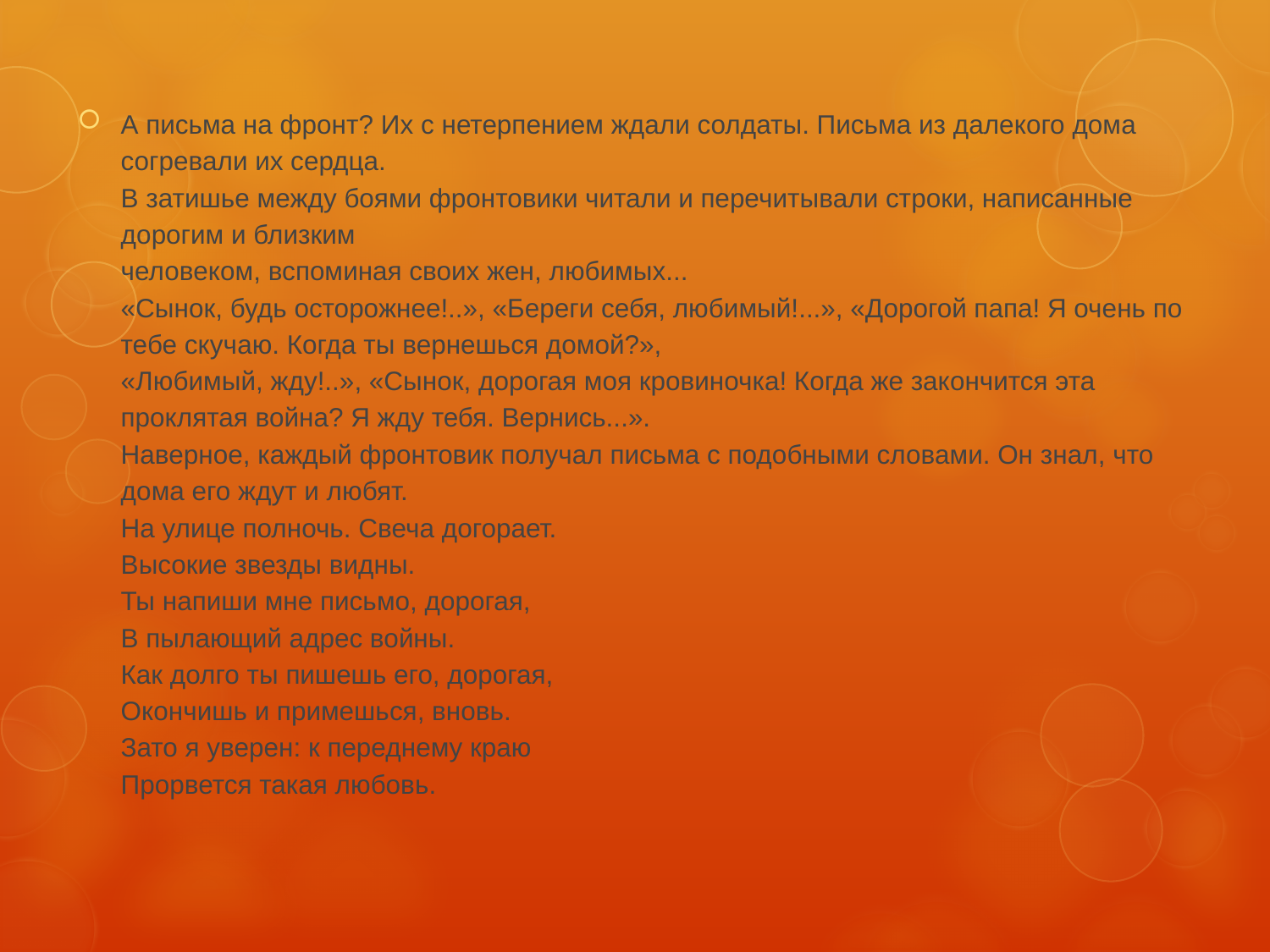

#
А письма на фронт? Их с нетерпением ждали солдаты. Письма из далекого дома согревали их сердца. 
В затишье между боями фронтовики читали и перечитывали строки, написанные дорогим и близким 
человеком, вспоминая своих жен, любимых... 
«Сынок, будь осторожнее!..», «Береги себя, любимый!...», «Дорогой папа! Я очень по тебе скучаю. Когда ты вернешься домой?», 
«Любимый, жду!..», «Сынок, дорогая моя кровиночка! Когда же закончится эта проклятая война? Я жду тебя. Вернись...». 
Наверное, каждый фронтовик получал письма с подобными словами. Он знал, что дома его ждут и любят. 
На улице полночь. Свеча догорает.
Высокие звезды видны.
Ты напиши мне письмо, дорогая,
В пылающий адрес войны.
Как долго ты пишешь его, дорогая,
Окончишь и примешься, вновь.
Зато я уверен: к переднему краю
Прорвется такая любовь.